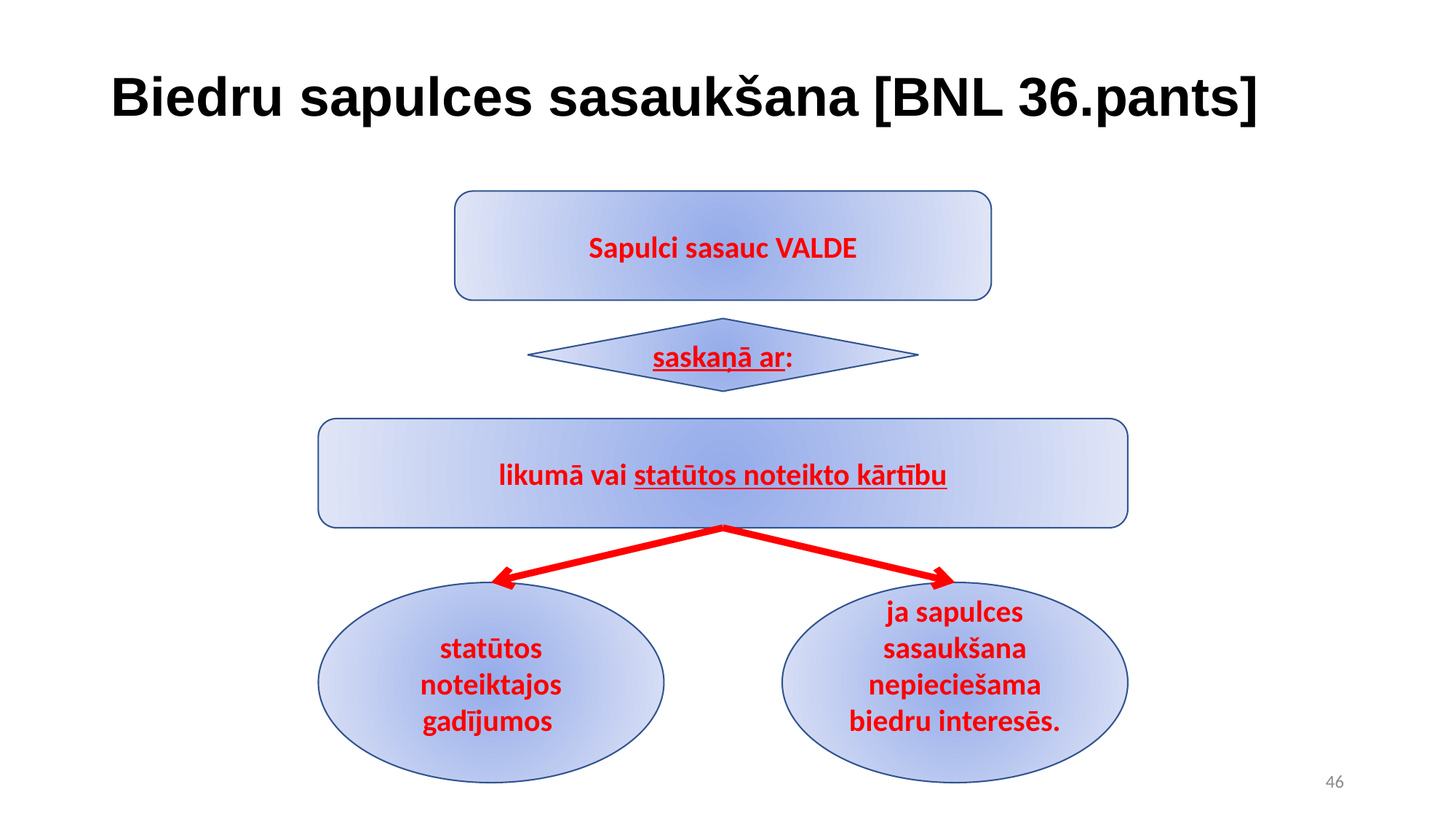

# Biedru sapulces sasaukšana [BNL 36.pants]
Sapulci sasauc VALDE
saskaņā ar:
likumā vai statūtos noteikto kārtību
statūtos noteiktajos gadījumos
ja sapulces sasaukšana nepieciešama biedru interesēs.

46